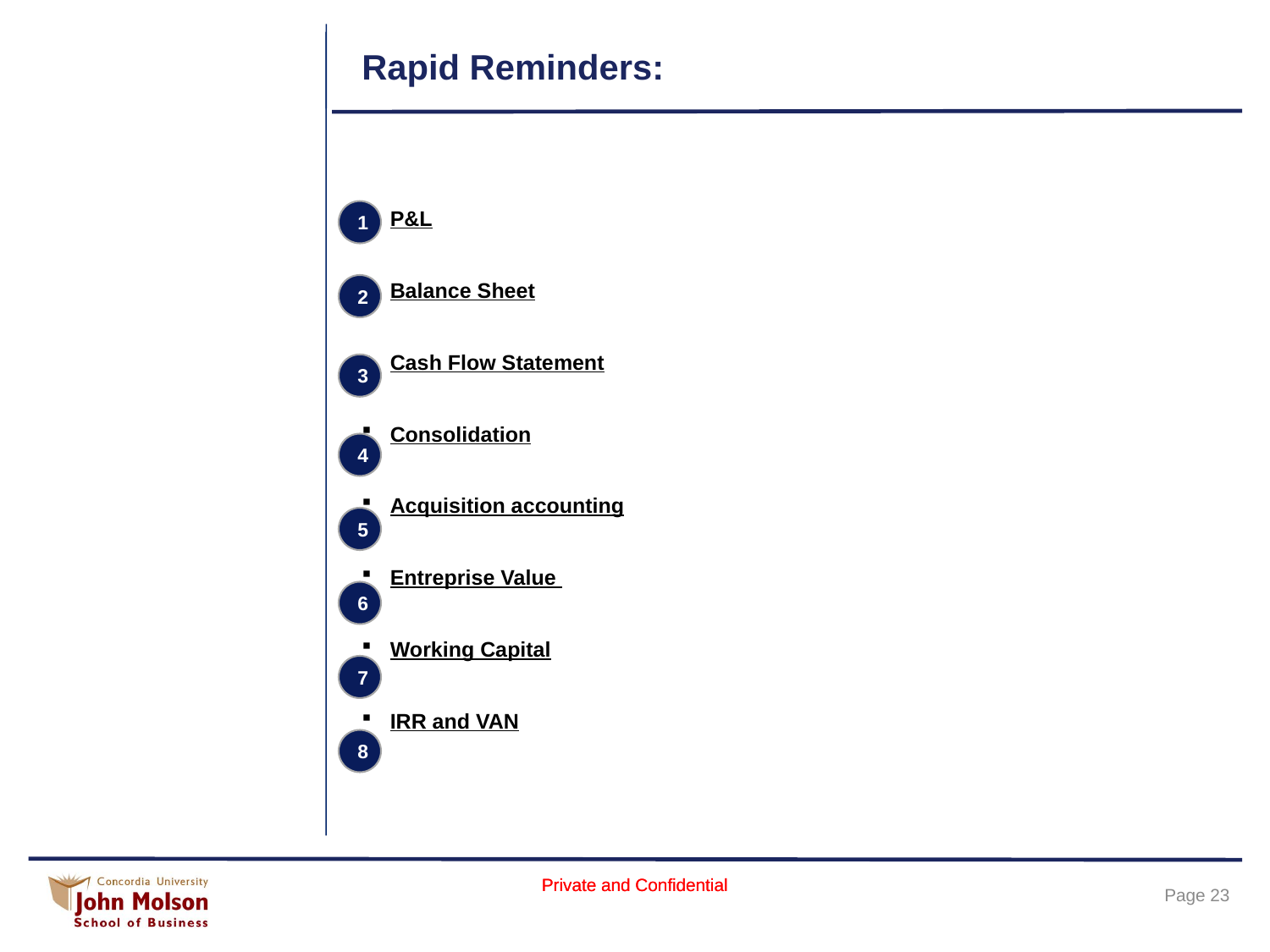

# Rapid Reminders:

P&L

Balance Sheet

Cash Flow Statement

Consolidation

Acquisition accounting

Entreprise Value

Working Capital

IRR and VAN

1
2
3
4
5
6
7
8